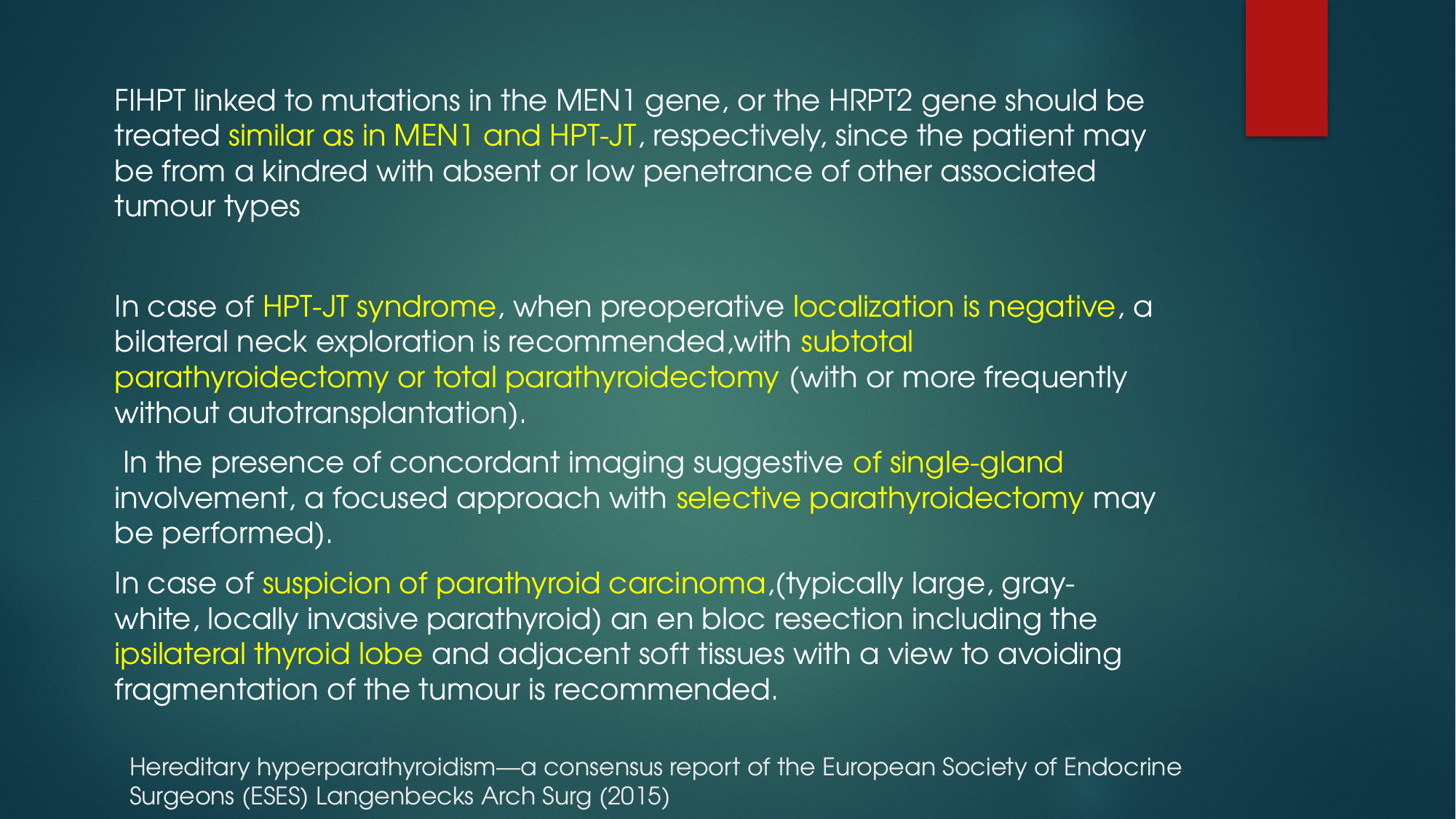

FIHPT linked to mutations in the MEN1 gene, or the HRPT2 gene should be treated similar as in MEN1 and HPT-JT, respectively, since the patient may be from a kindred with absent or low penetrance of other associated tumour types

In case of HPT-JT syndrome, when preoperative localization is negative, a bilateral neck exploration is recommended,with subtotal parathyroidectomy or total parathyroidectomy (with or more frequently without autotransplantation).
 In the presence of concordant imaging suggestive of single-gland involvement, a focused approach with selective parathyroidectomy may be performed).
In case of suspicion of parathyroid carcinoma,(typically large, gray-white, locally invasive parathyroid) an en bloc resection including the ipsilateral thyroid lobe and adjacent soft tissues with a view to avoiding fragmentation of the tumour is recommended.
# Hereditary hyperparathyroidism—a consensus report of the European Society of Endocrine Surgeons (ESES) Langenbecks Arch Surg (2015)